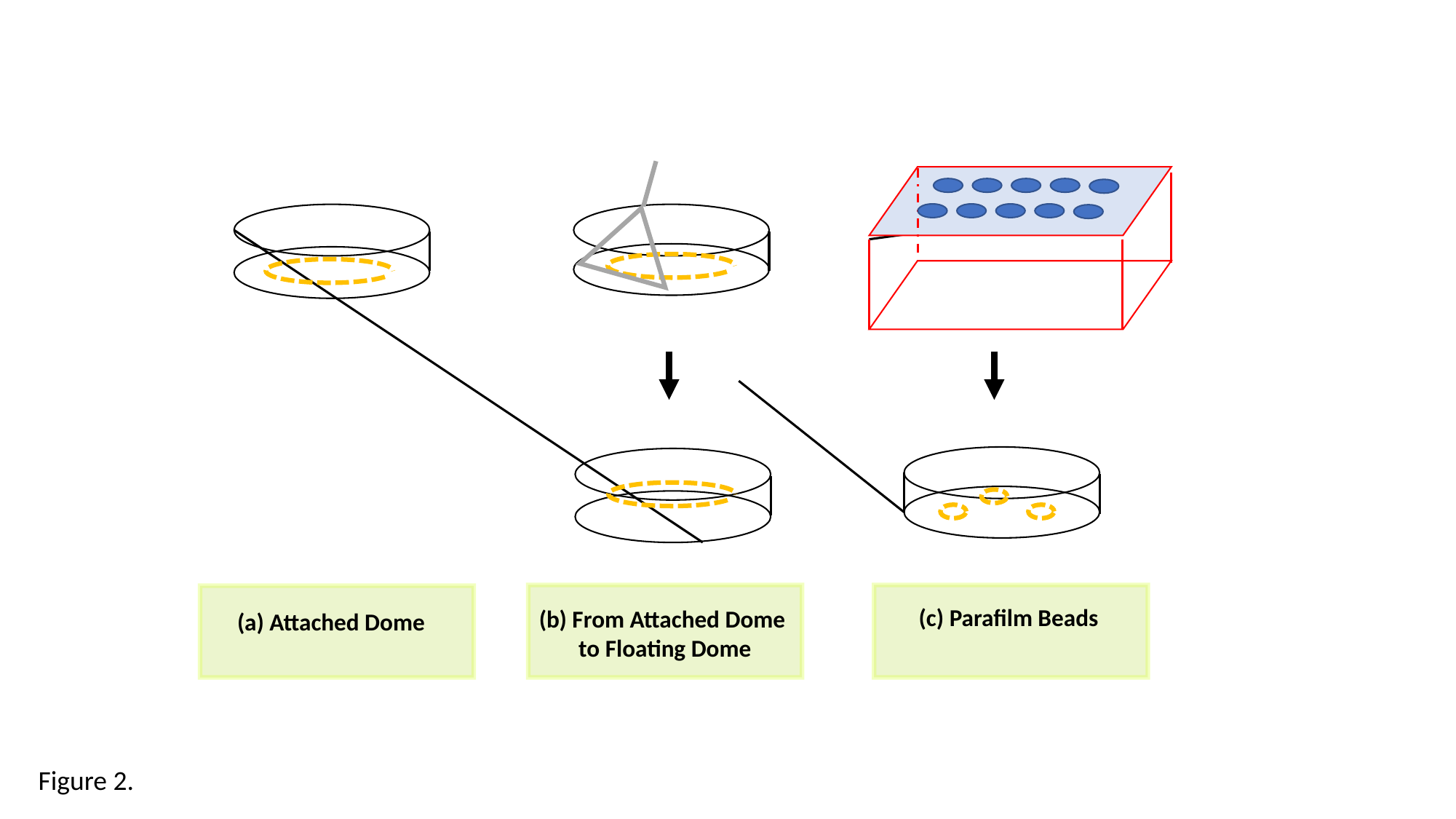

(c) Parafilm Beads
(b) From Attached Dome
 to Floating Dome
 (a) Attached Dome
Figure 2.